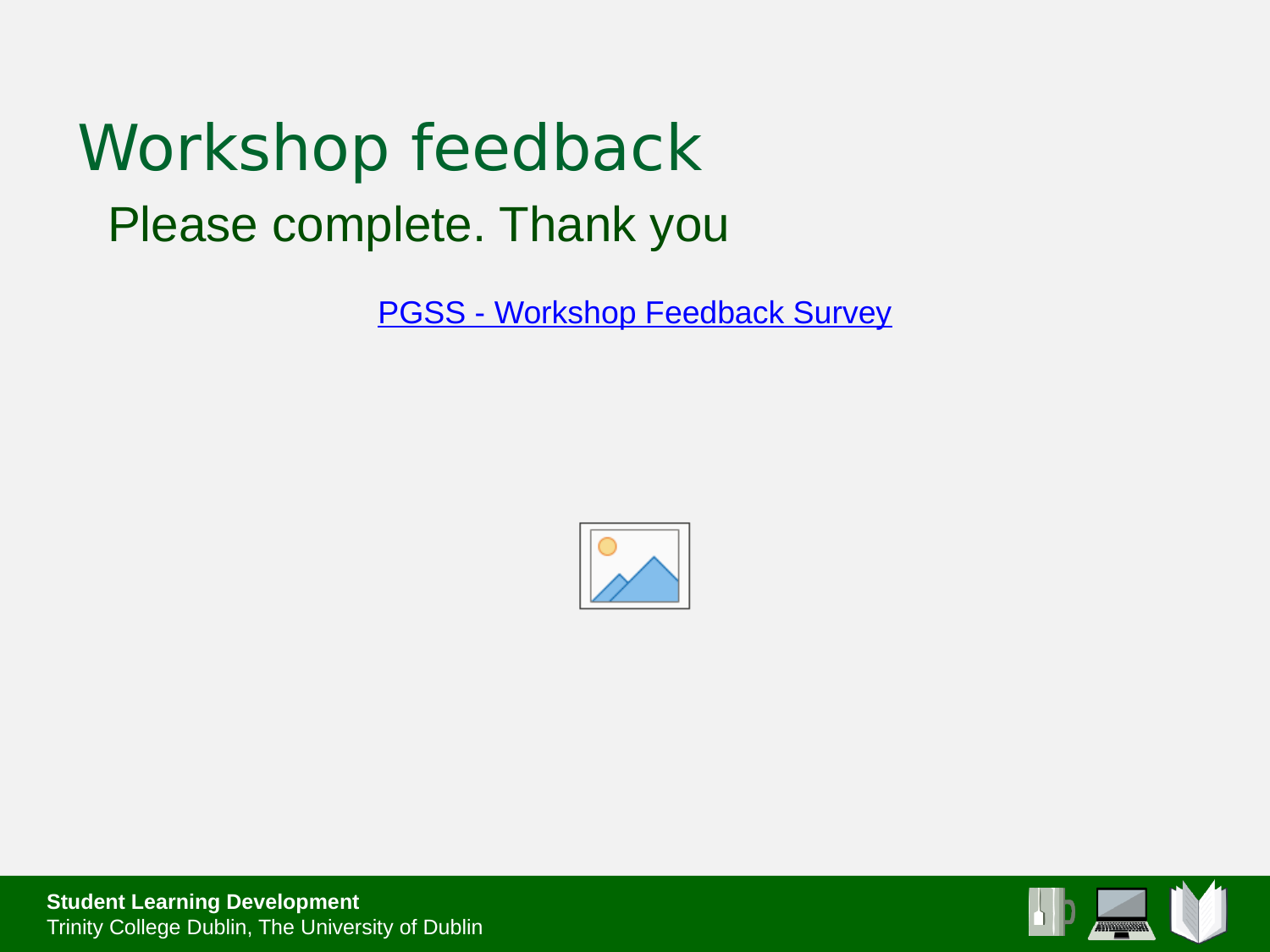

# Workshop feedback
Please complete. Thank you
PGSS - Workshop Feedback Survey